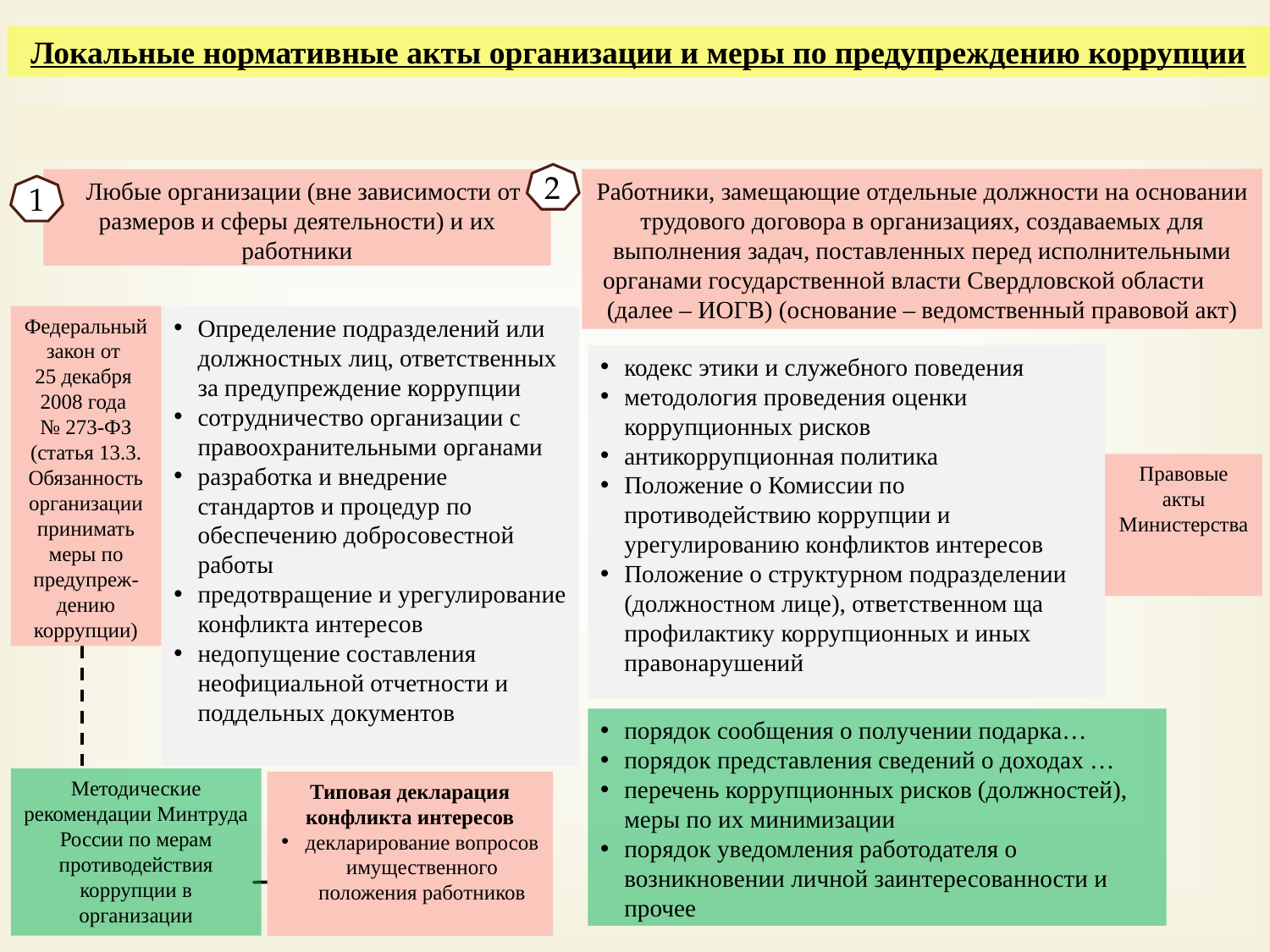

Локальные нормативные акты организации и меры по предупреждению коррупции

2
  Любые организации (вне зависимости от размеров и сферы деятельности) и их работники
Работники, замещающие отдельные должности на основании трудового договора в организациях, создаваемых для выполнения задач, поставленных перед исполнительными органами государственной власти Свердловской области       (далее – ИОГВ) (основание – ведомственный правовой акт)
1
Федеральный закон от
25 декабря
2008 года
№ 273-ФЗ (статья 13.3. Обязанность организации принимать меры по предупреж-дению коррупции)
Определение подразделений или должностных лиц, ответственных за предупреждение коррупции
сотрудничество организации с правоохранительными органами
разработка и внедрение стандартов и процедур по обеспечению добросовестной работы
предотвращение и урегулирование конфликта интересов
недопущение составления неофициальной отчетности и поддельных документов
кодекс этики и служебного поведения
методология проведения оценки коррупционных рисков
антикоррупционная политика
Положение о Комиссии по противодействию коррупции и урегулированию конфликтов интересов
Положение о структурном подразделении (должностном лице), ответственном ща профилактику коррупционных и иных правонарушений

Правовые акты Министерства
порядок сообщения о получении подарка…
порядок представления сведений о доходах …
перечень коррупционных рисков (должностей), меры по их минимизации
порядок уведомления работодателя о возникновении личной заинтересованности и прочее
Методические рекомендации Минтруда России по мерам противодействия коррупции в организации

Типовая декларация конфликта интересов
декларирование вопросов имущественного положения работников